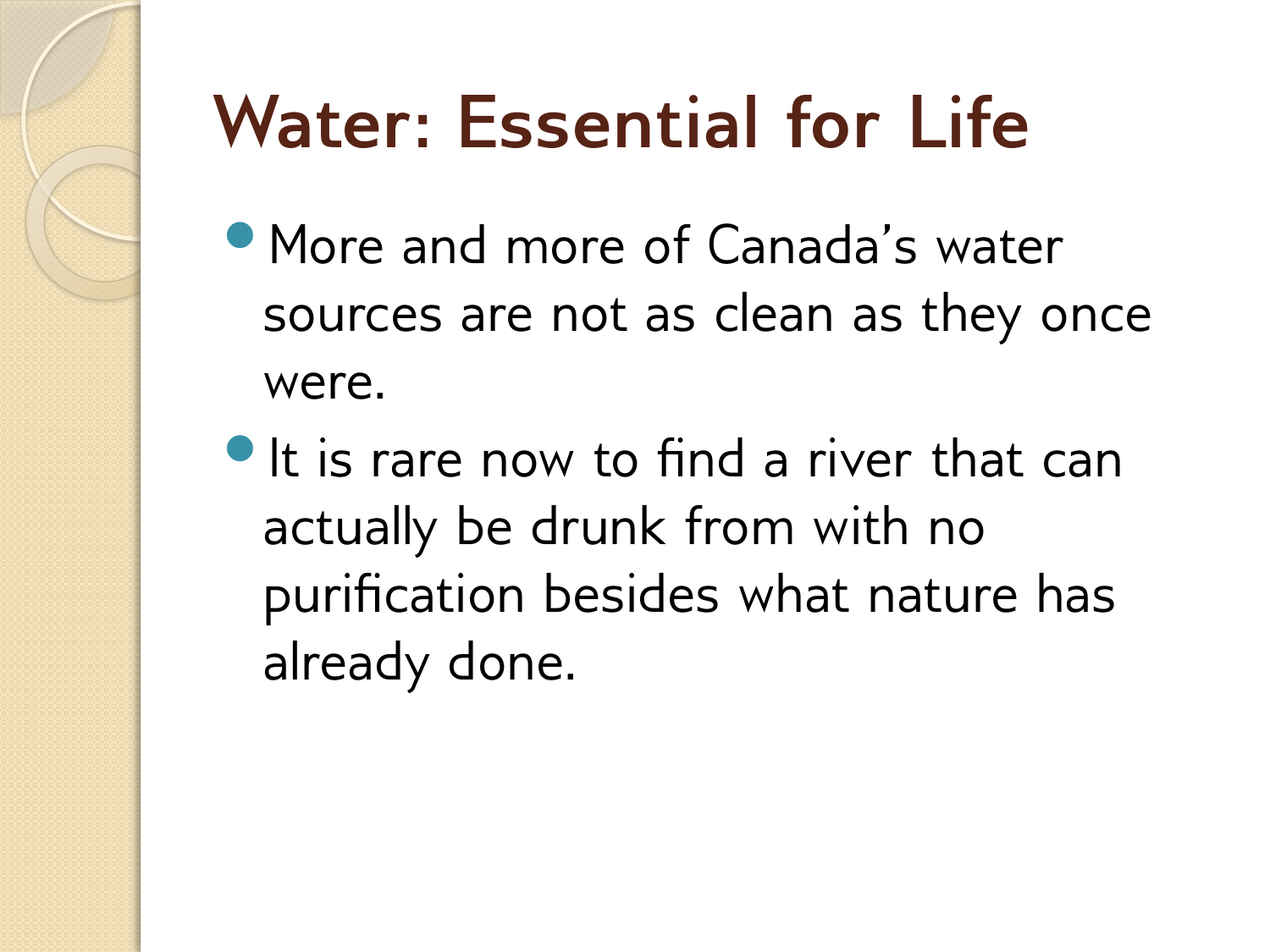

# Water: Essential for Life
More and more of Canada’s water sources are not as clean as they once were.
It is rare now to find a river that can actually be drunk from with no purification besides what nature has already done.